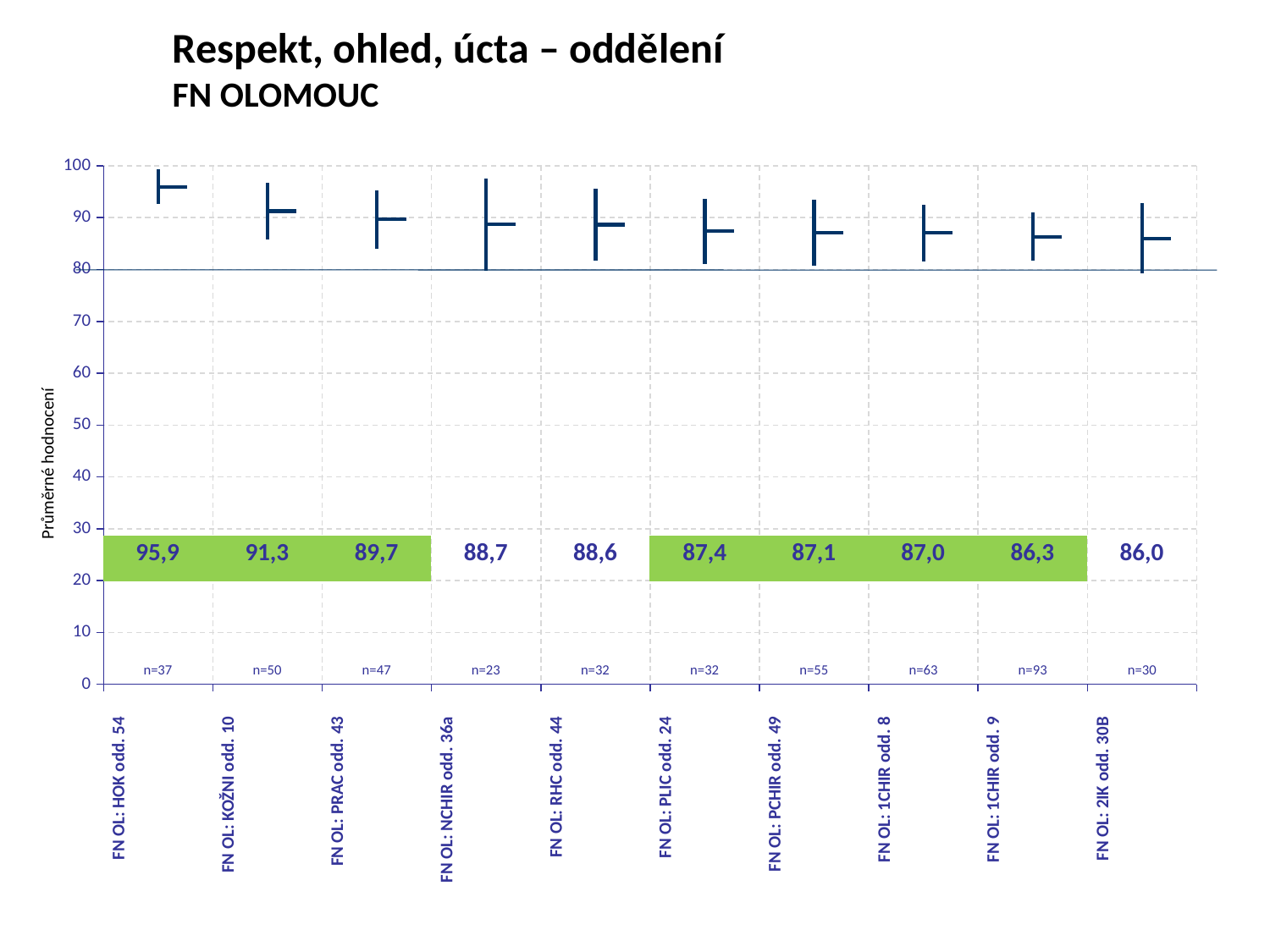

Respekt, ohled, úcta – oddělení
FN OLOMOUC

[unsupported chart]

Průměrné hodnocení
| 95,9 | 91,3 | 89,7 | 88,7 | 88,6 | 87,4 | 87,1 | 87,0 | 86,3 | 86,0 |
| --- | --- | --- | --- | --- | --- | --- | --- | --- | --- |
| n=37 | n=50 | n=47 | n=23 | n=32 | n=32 | n=55 | n=63 | n=93 | n=30 |
| --- | --- | --- | --- | --- | --- | --- | --- | --- | --- |
| FN OL: HOK odd. 54 | FN OL: KOŽNI odd. 10 | FN OL: PRAC odd. 43 | FN OL: NCHIR odd. 36a | FN OL: RHC odd. 44 | FN OL: PLIC odd. 24 | FN OL: PCHIR odd. 49 | FN OL: 1CHIR odd. 8 | FN OL: 1CHIR odd. 9 | FN OL: 2IK odd. 30B |
| --- | --- | --- | --- | --- | --- | --- | --- | --- | --- |